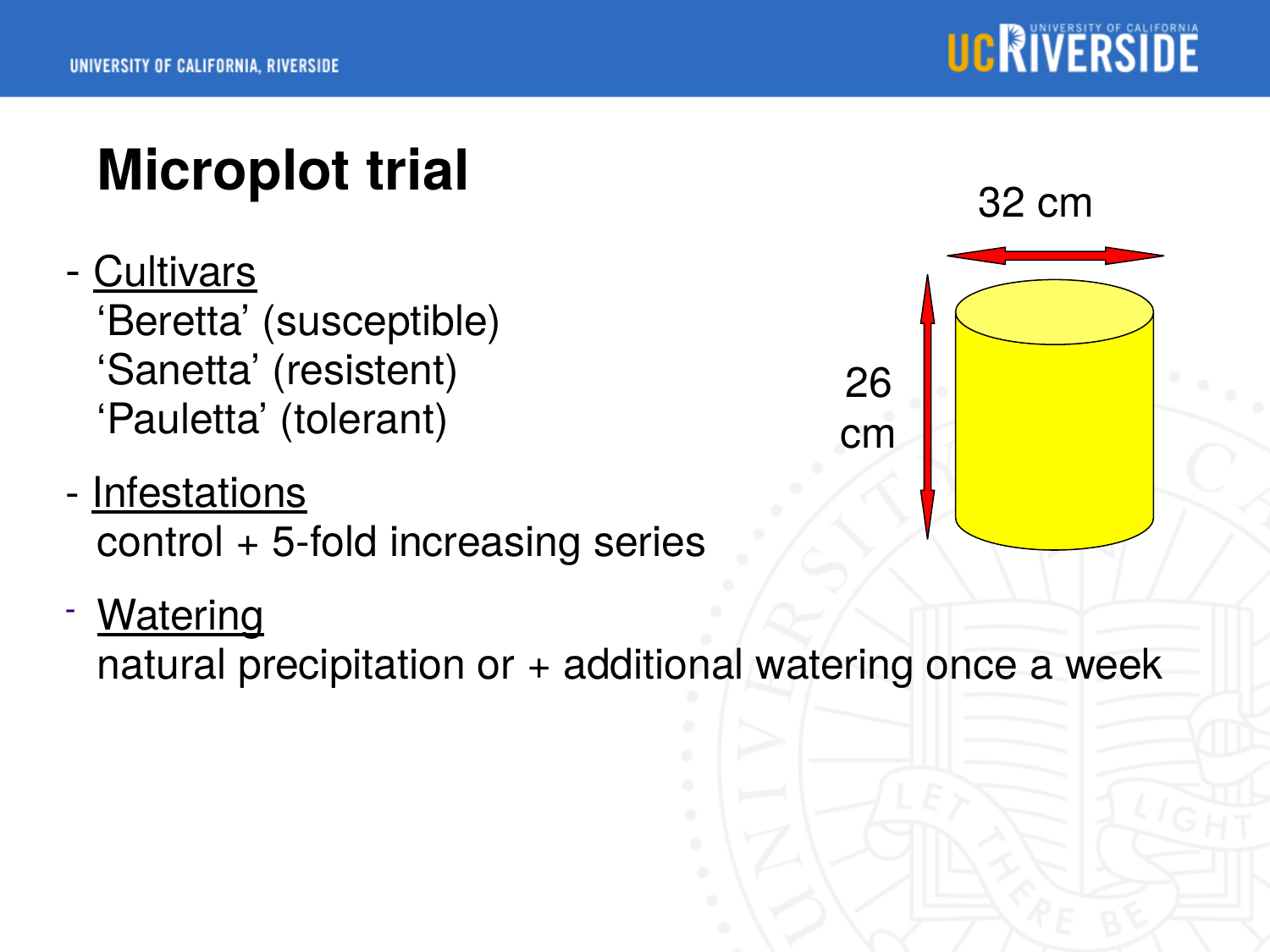

# Microplot trial
32 cm
- Cultivars
	‘Beretta’ (susceptible)
	‘Sanetta’ (resistent)
	‘Pauletta’ (tolerant)

- Infestations
	control + 5-fold increasing series

Watering
	natural precipitation or + additional watering once a week

26 cm